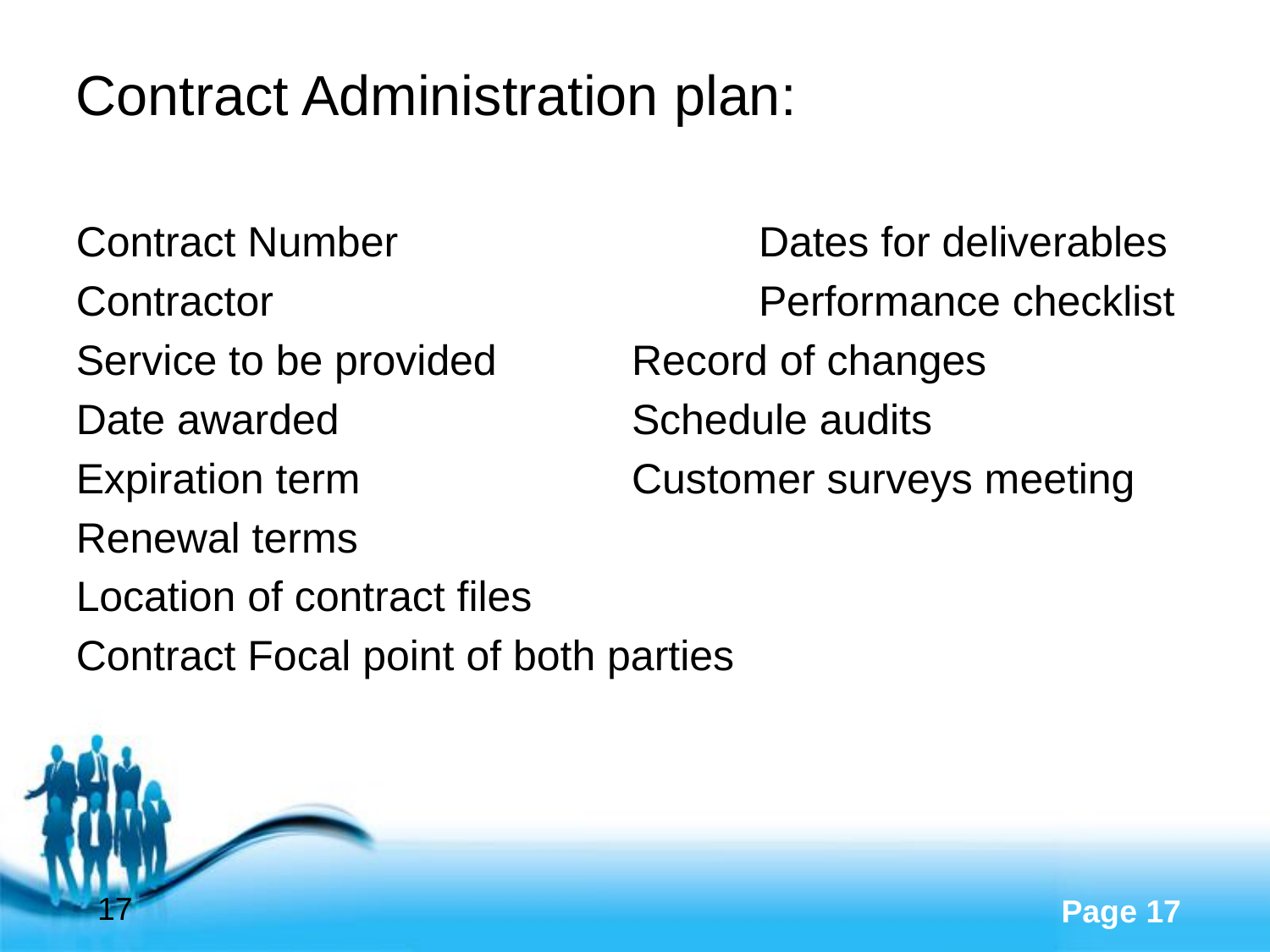

#
Contract Administration plan:

Contract Number			Dates for deliverables
Contractor				Performance checklist
Service to be provided		Record of changes
Date awarded			Schedule audits
Expiration term			Customer surveys meeting
Renewal terms
Location of contract files
Contract Focal point of both parties

17